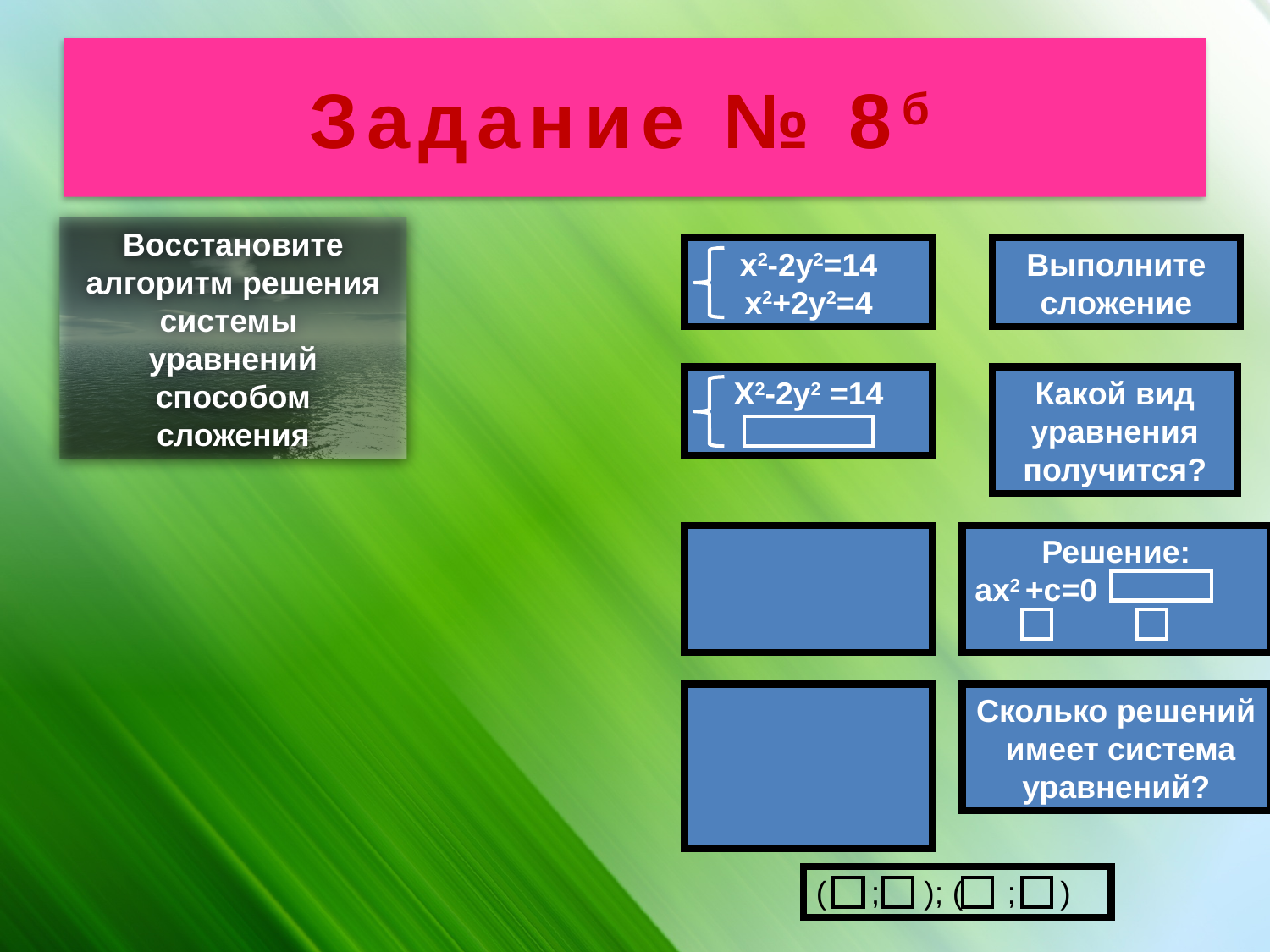

Задание № 8б
Восстановите алгоритм решения системы
уравнений способом
сложения
x2-2y2=14
х2+2y2=4
Выполните сложение
X2-2y2 =14

Какой вид уравнения получится?
Решение:
ах2 +с=0

Сколько решений  имеет система уравнений?

(     ;     ); (     ;     )